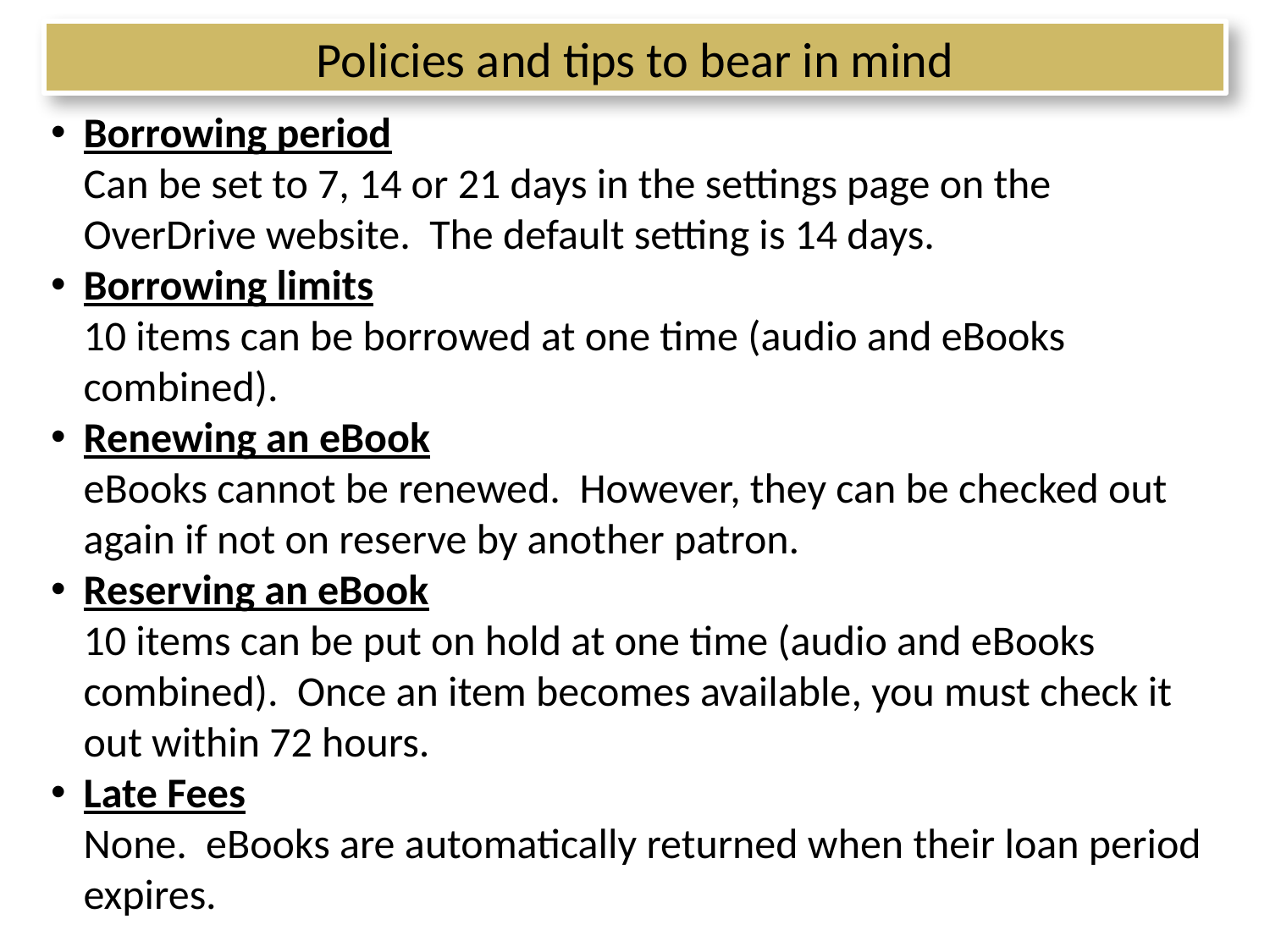

Policies and tips to bear in mind
Borrowing period
Can be set to 7, 14 or 21 days in the settings page on the OverDrive website.  The default setting is 14 days.
Borrowing limits
10 items can be borrowed at one time (audio and eBooks combined).
Renewing an eBook
eBooks cannot be renewed.  However, they can be checked out again if not on reserve by another patron.
Reserving an eBook
10 items can be put on hold at one time (audio and eBooks combined).  Once an item becomes available, you must check it out within 72 hours.
Late Fees
None.  eBooks are automatically returned when their loan period expires.